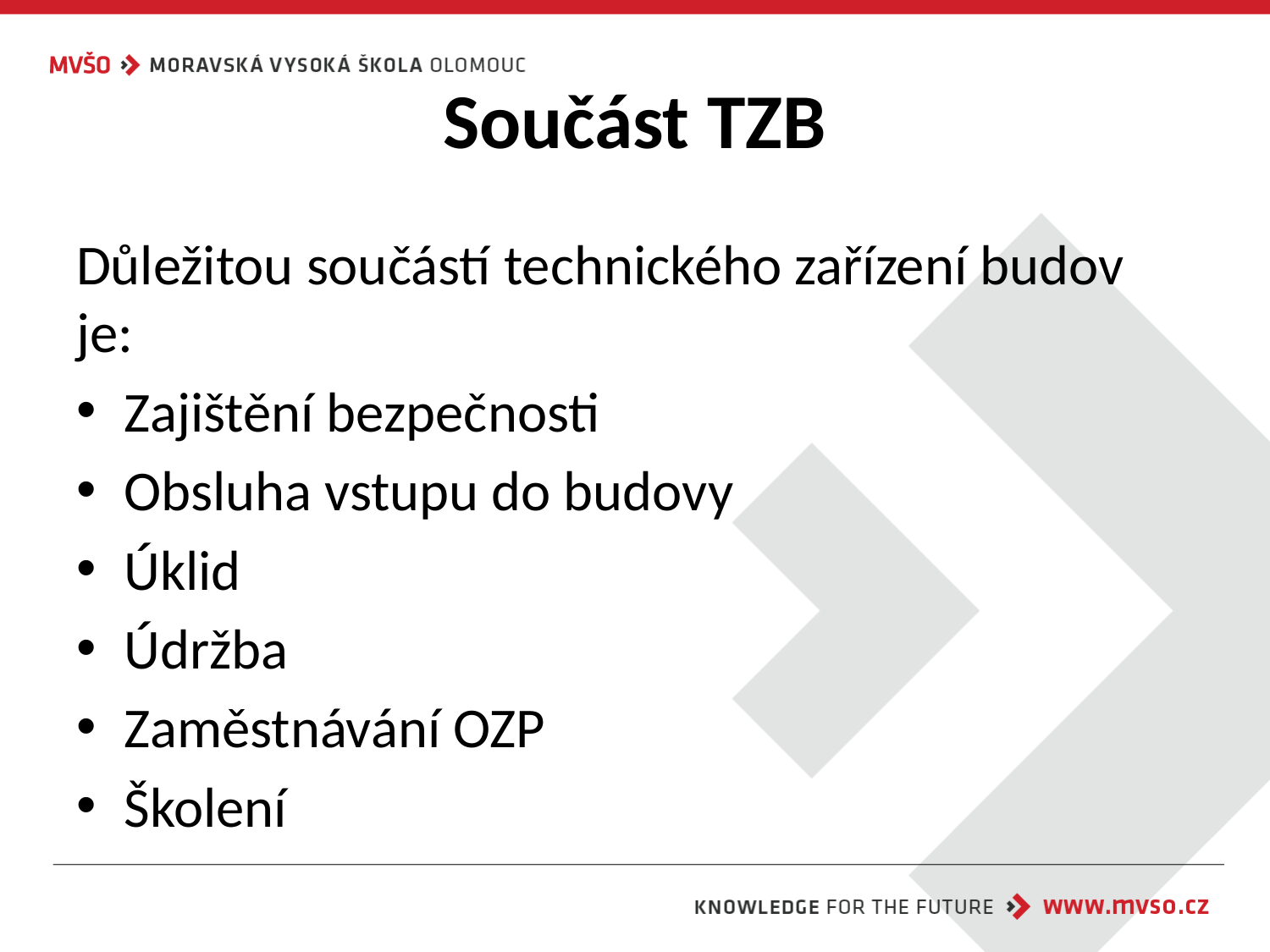

# Součást TZB
Důležitou součástí technického zařízení budov je:
Zajištění bezpečnosti
Obsluha vstupu do budovy
Úklid
Údržba
Zaměstnávání OZP
Školení